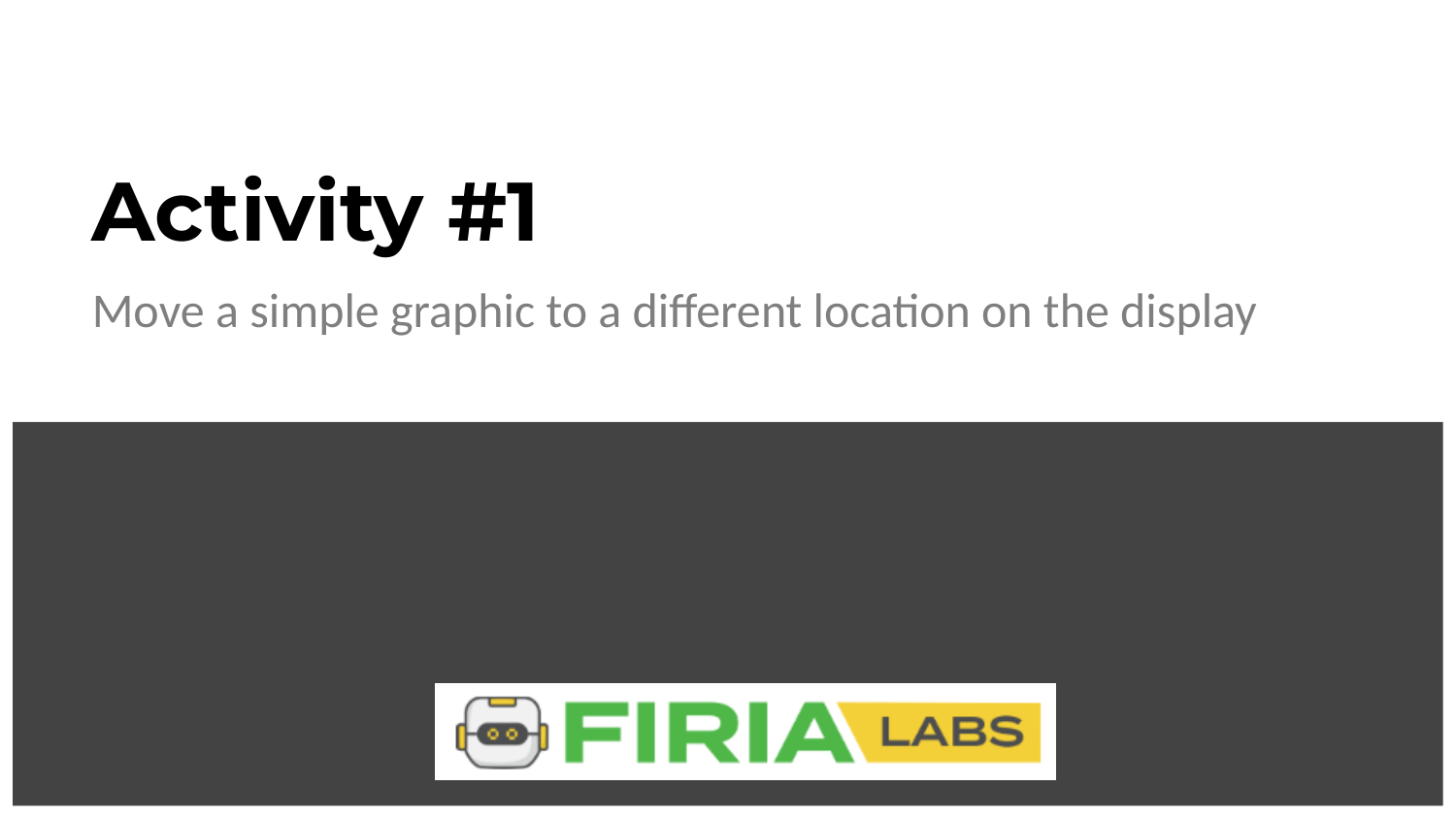

# Activity #1
Move a simple graphic to a different location on the display